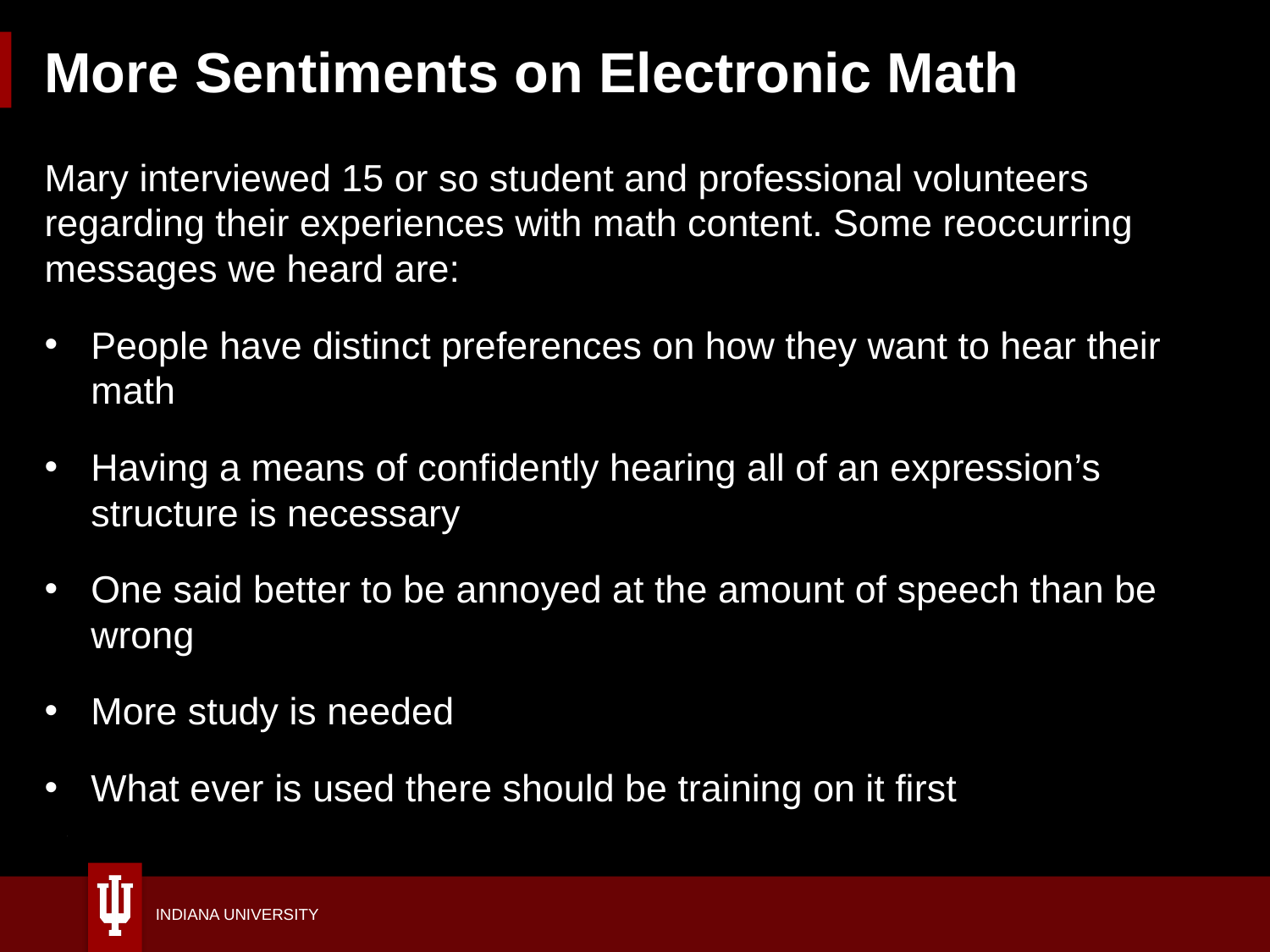

# More Sentiments on Electronic Math
Mary interviewed 15 or so student and professional volunteers regarding their experiences with math content. Some reoccurring messages we heard are:
People have distinct preferences on how they want to hear their math
Having a means of confidently hearing all of an expression’s structure is necessary
One said better to be annoyed at the amount of speech than be wrong
More study is needed
What ever is used there should be training on it first

84